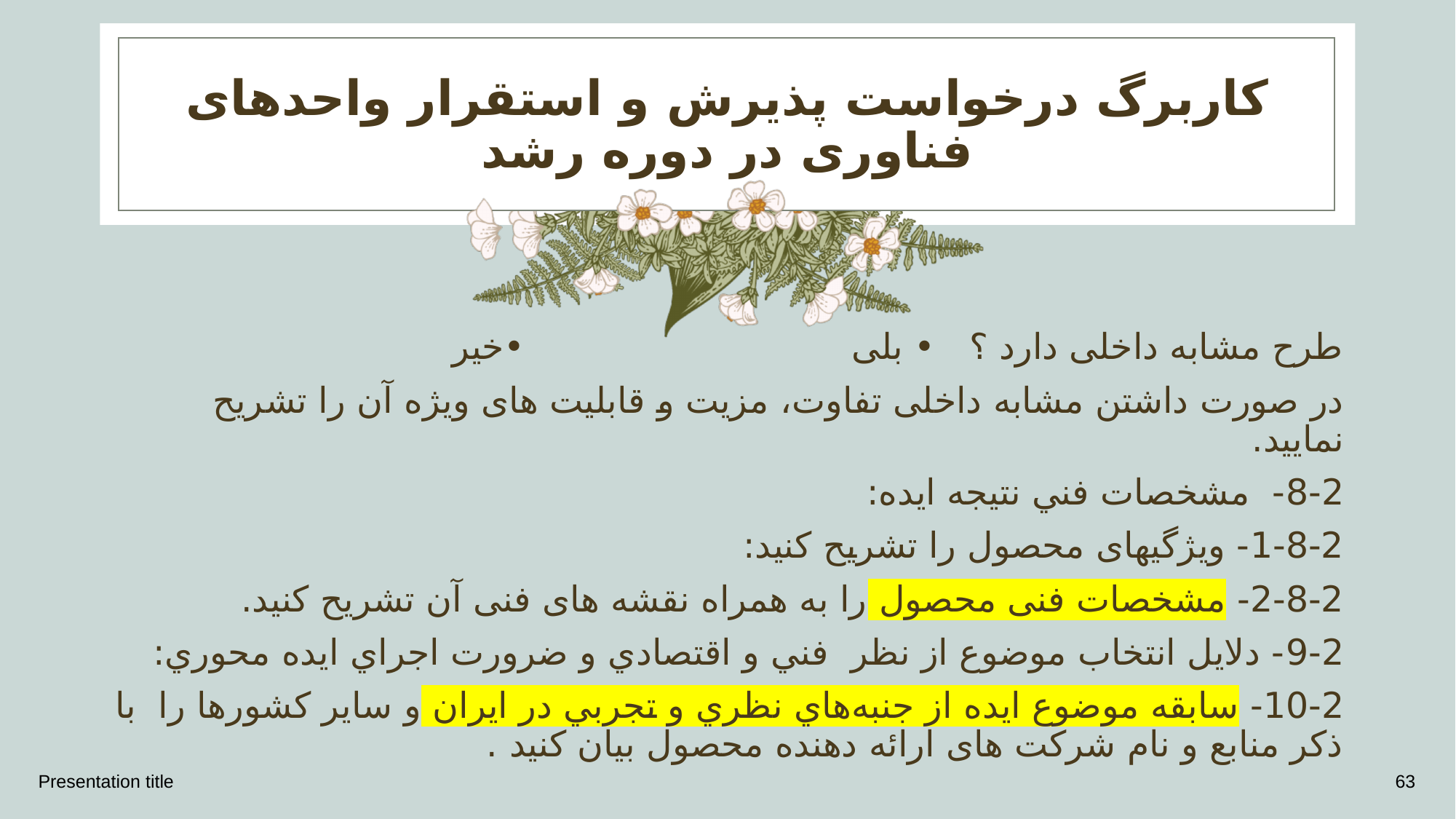

# کاربرگ درخواست پذیرش و استقرار واحدهای فناوری در دوره رشد
طرح مشابه داخلی دارد ؟   • بلی                             •خیر
در صورت داشتن مشابه داخلی تفاوت، مزیت و قابلیت های ویژه آن را تشریح نمایید.
8-2-  مشخصات فني نتيجه ايده:
1-8-2- ویژگیهای محصول را تشریح کنید:
2-8-2- مشخصات فنی محصول را به همراه نقشه های فنی آن تشریح کنید.
9-2- دلايل انتخاب موضوع از نظر  فني و اقتصادي و ضرورت اجراي ايده محوري:
10-2- سابقه موضوع ايده از جنبه‌هاي نظري و تجربي در ايران و ساير کشورها را  با ذکر منابع و نام شرکت های ارائه دهنده محصول بيان کنيد .

Presentation title
63